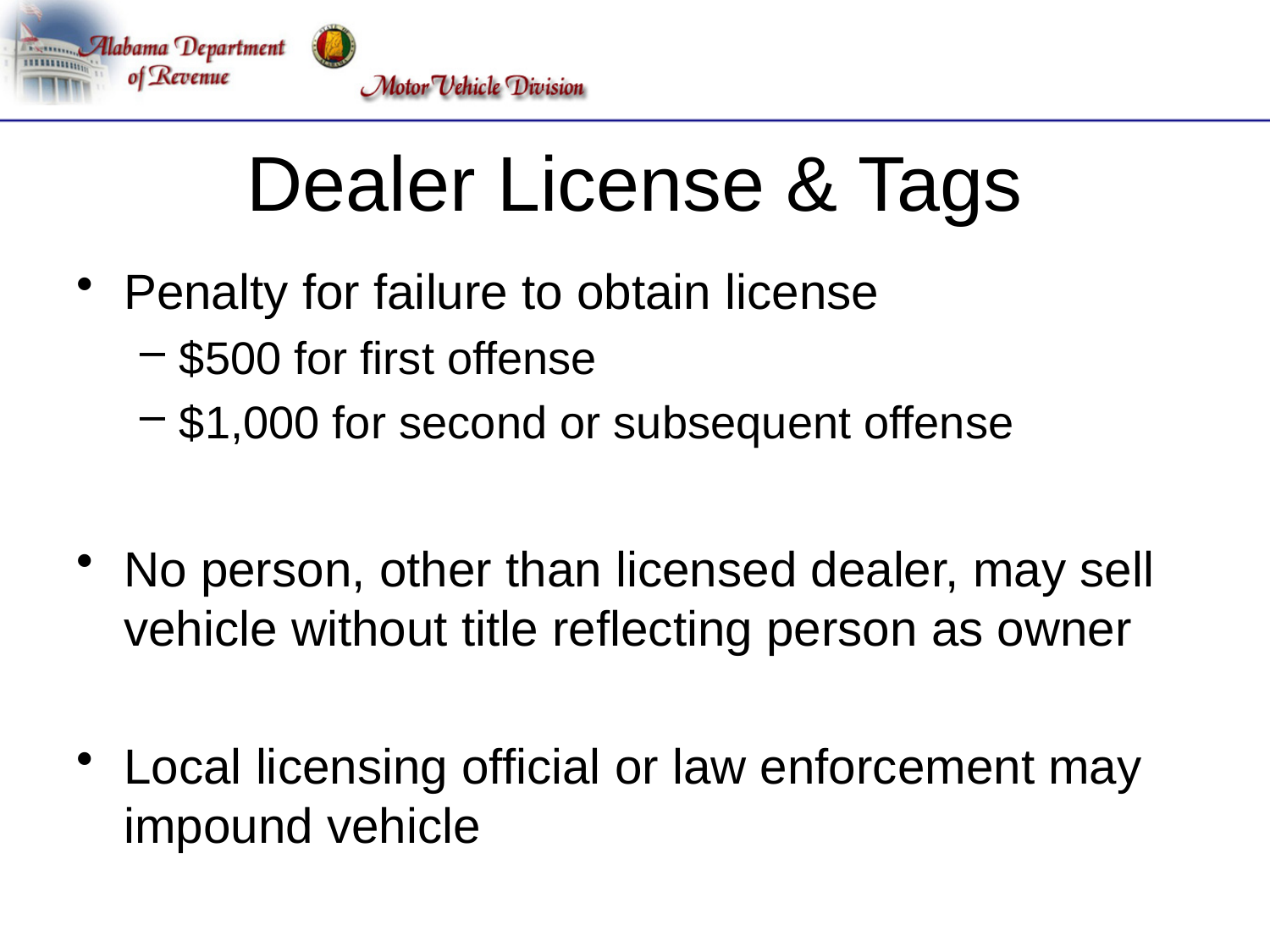

# Dealer License & Tags
Penalty for failure to obtain license
$500 for first offense
$1,000 for second or subsequent offense

No person, other than licensed dealer, may sell vehicle without title reflecting person as owner

Local licensing official or law enforcement may impound vehicle